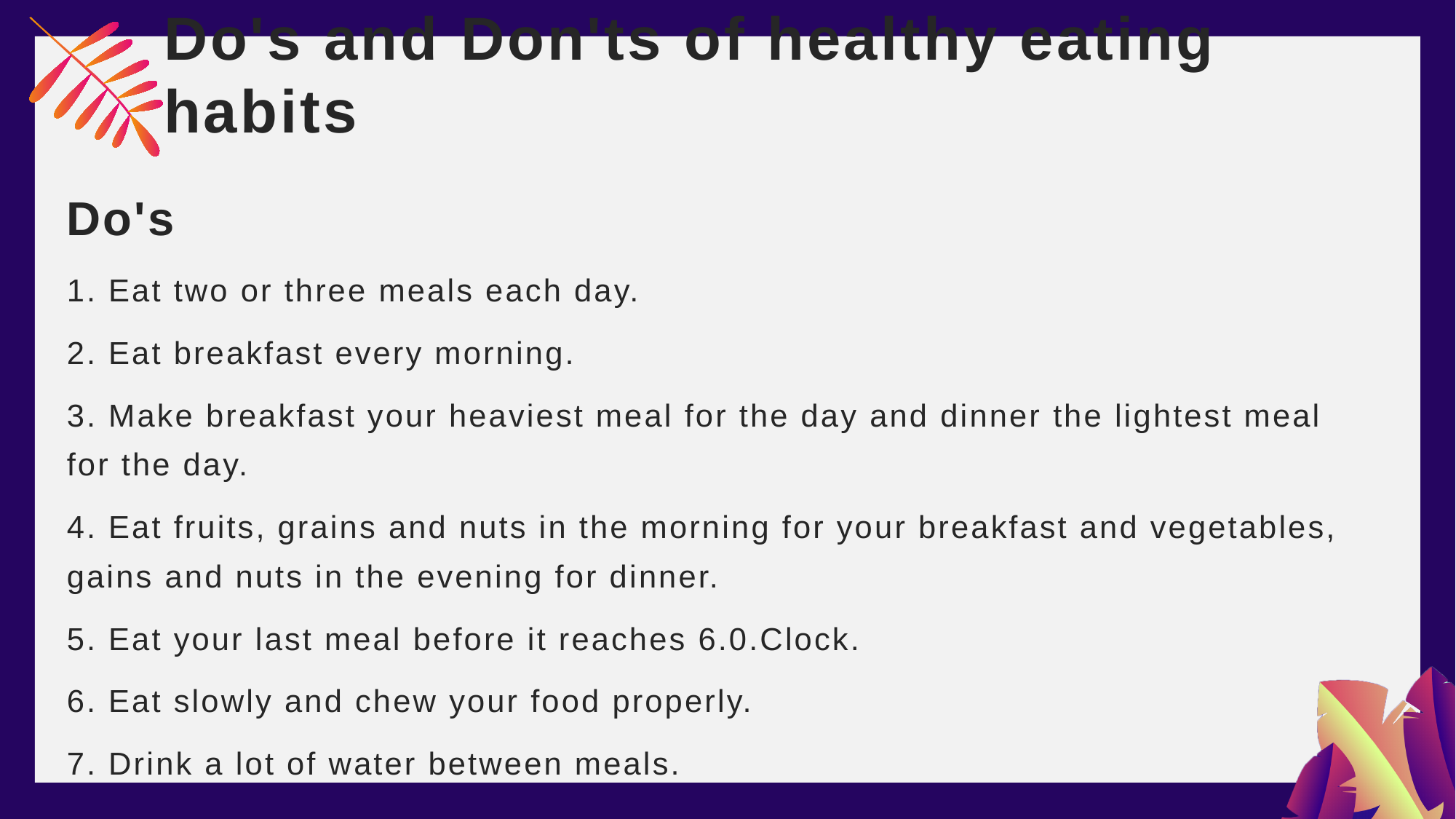

# Do's and Don'ts of healthy eating habits
Do's
1. Eat two or three meals each day.
2. Eat breakfast every morning.
3. Make breakfast your heaviest meal for the day and dinner the lightest meal for the day.
4. Eat fruits, grains and nuts in the morning for your breakfast and vegetables, gains and nuts in the evening for dinner.
5. Eat your last meal before it reaches 6.0.Clock.
6. Eat slowly and chew your food properly.
7. Drink a lot of water between meals.